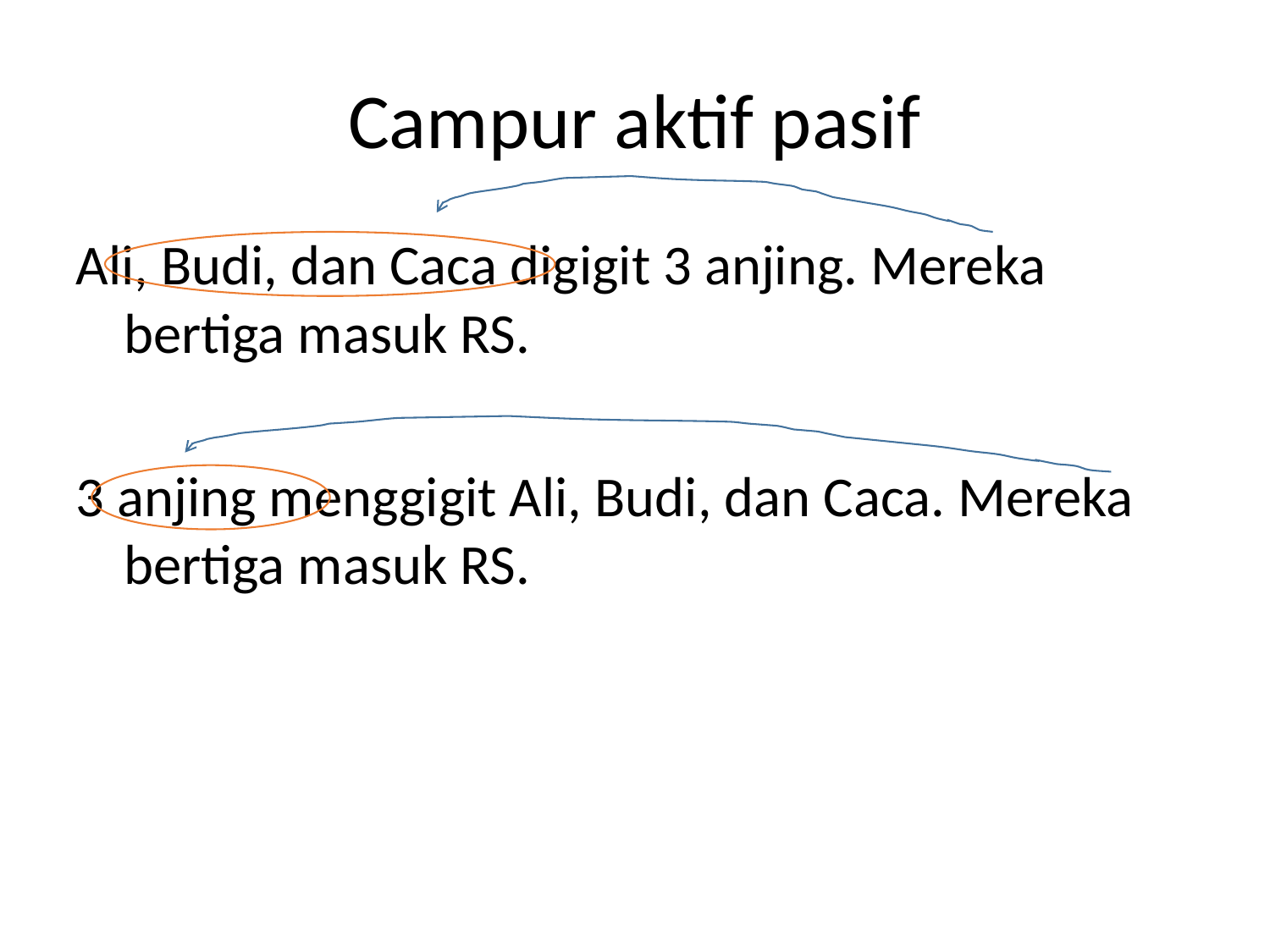

# Campur aktif pasif

Ali, Budi, dan Caca digigit 3 anjing. Mereka bertiga masuk RS.

3 anjing menggigit Ali, Budi, dan Caca. Mereka bertiga masuk RS.